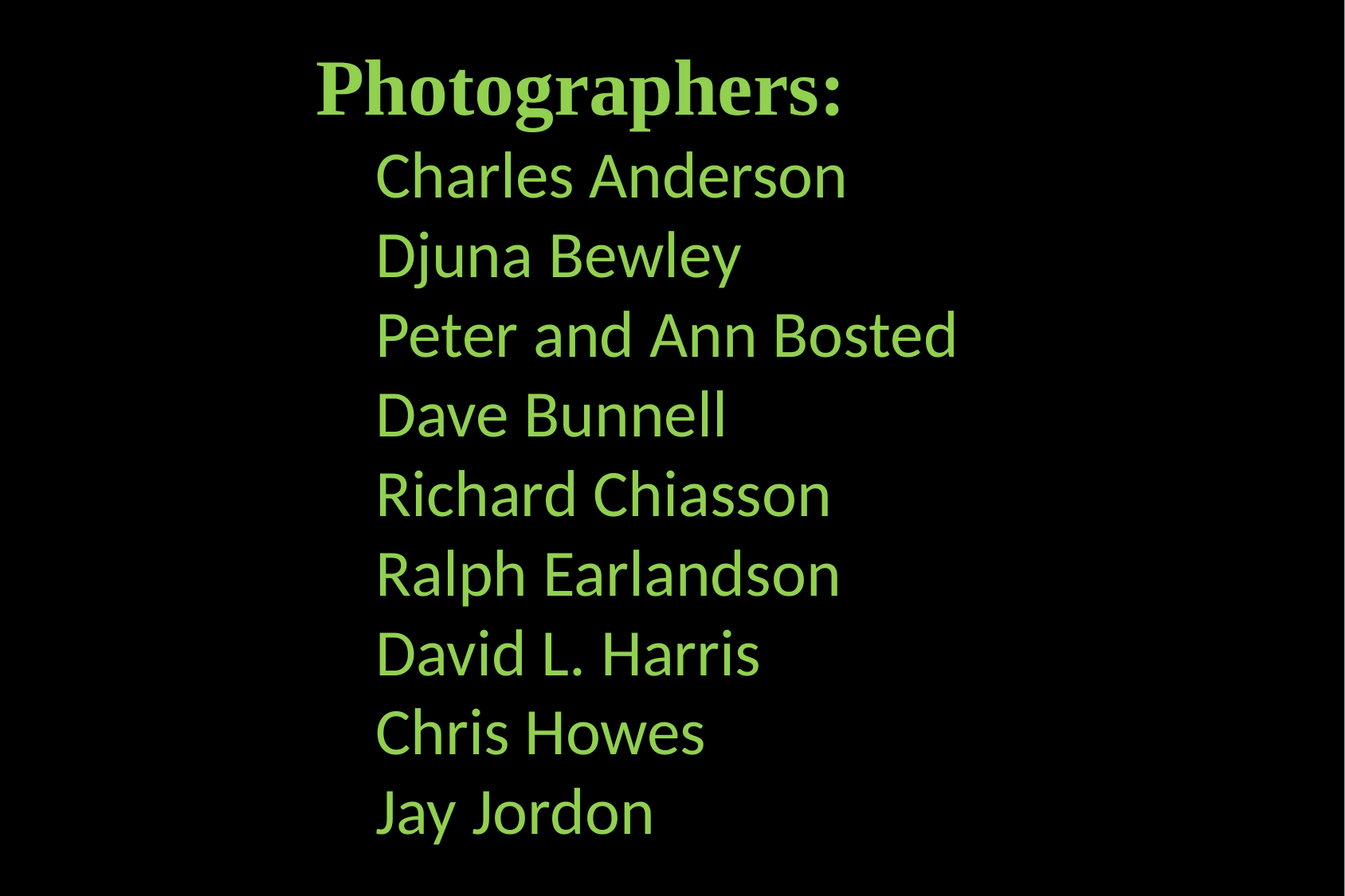

Photographers:
Charles Anderson
Djuna Bewley
Peter and Ann Bosted
Dave Bunnell
Richard Chiasson
Ralph Earlandson
David L. Harris
Chris Howes
Jay Jordon